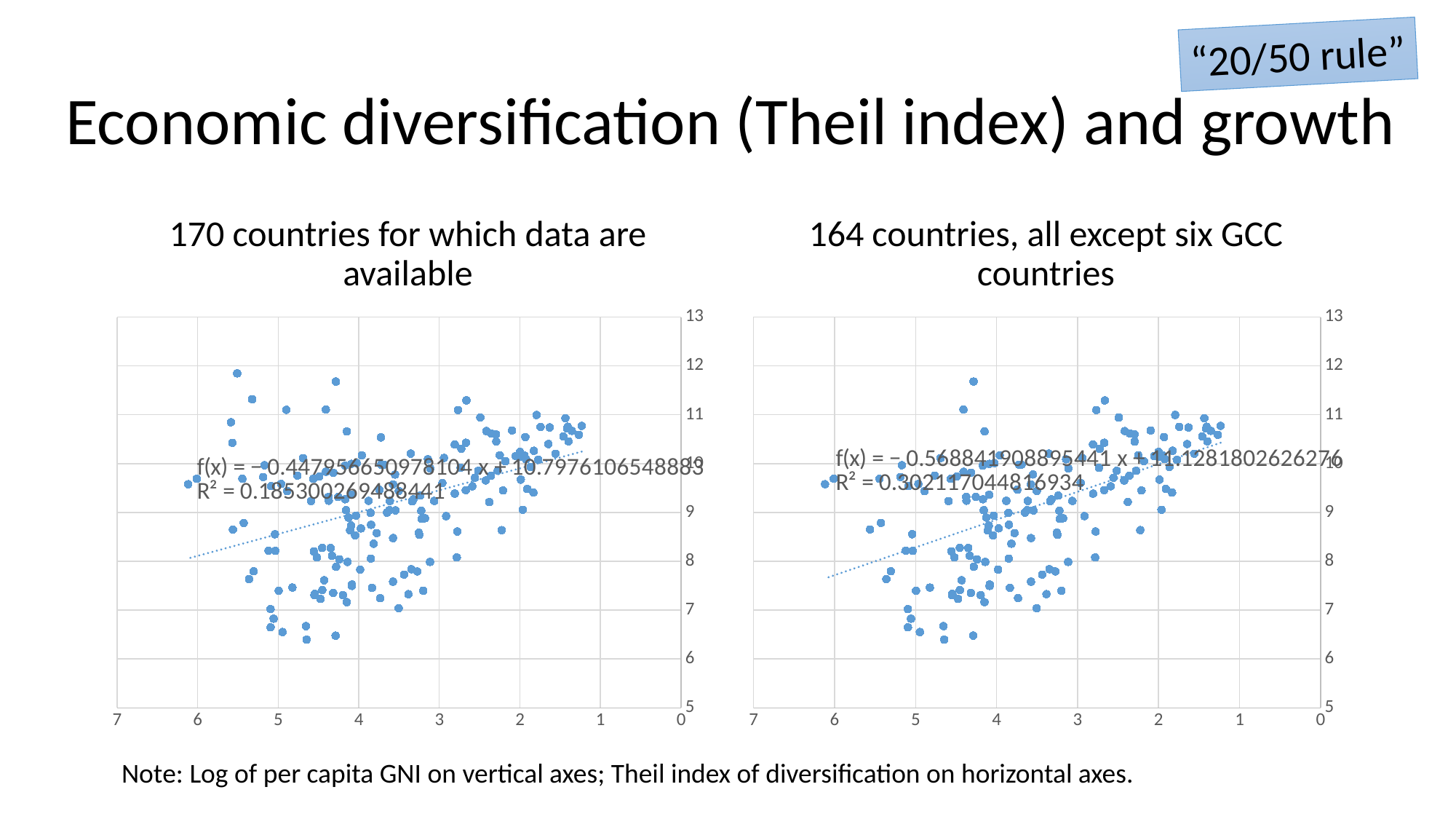

“20/50 rule”
# Economic diversification (Theil index) and growth
170 countries for which data are available
164 countries, all except six GCC countries

### Chart

| Category |  |
|---|---|

### Chart

| Category |  |
|---|---|
Note: Log of per capita GNI on vertical axes; Theil index of diversification on horizontal axes.